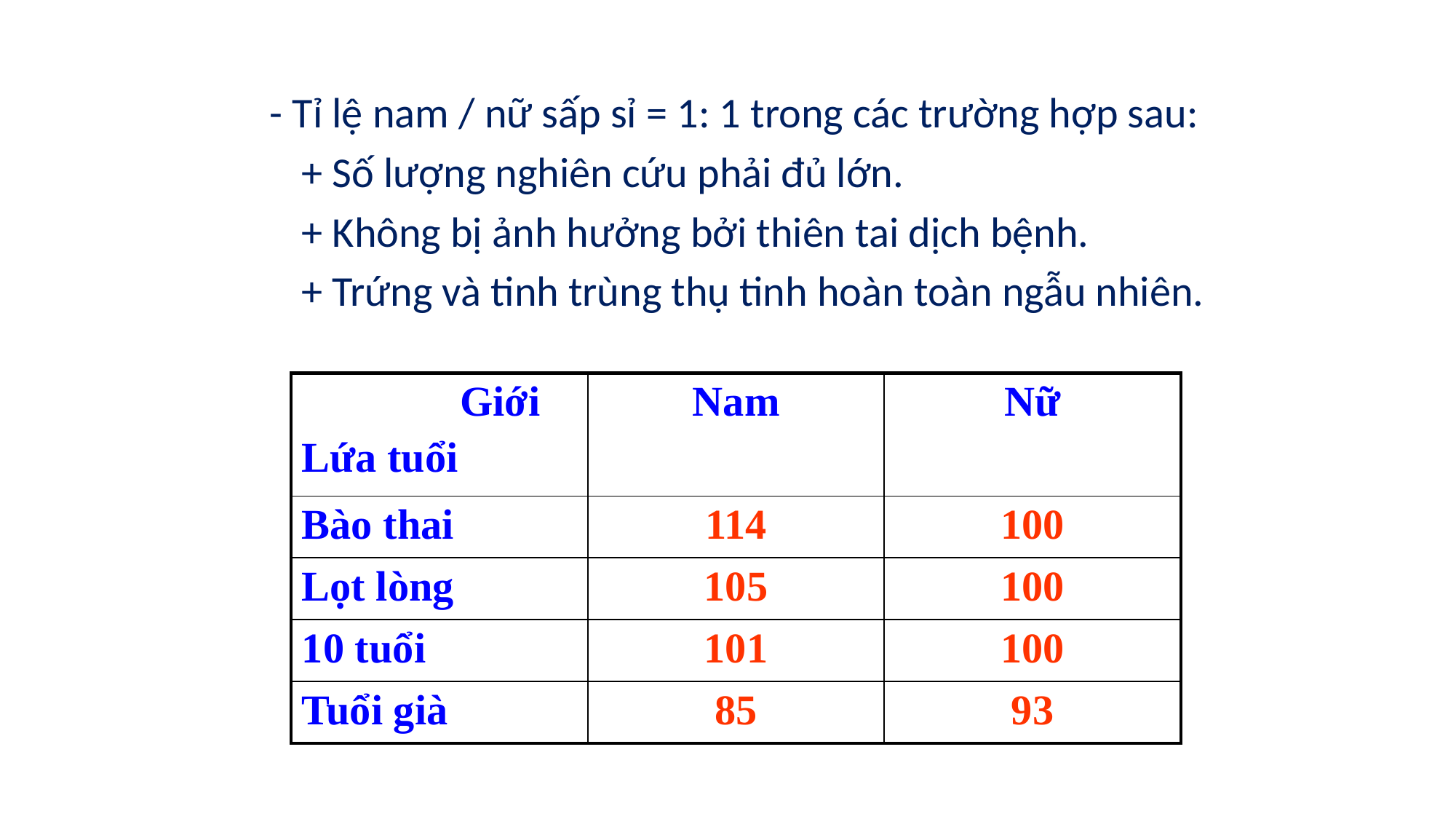

- Tỉ lệ nam / nữ sấp sỉ = 1: 1 trong các trường hợp sau:
	+ Số lượng nghiên cứu phải đủ lớn.
	+ Không bị ảnh hưởng bởi thiên tai dịch bệnh.
	+ Trứng và tinh trùng thụ tinh hoàn toàn ngẫu nhiên.
| Giới Lứa tuổi | Nam | Nữ |
| --- | --- | --- |
| Bào thai | 114 | 100 |
| Lọt lòng | 105 | 100 |
| 10 tuổi | 101 | 100 |
| Tuổi già | 85 | 93 |